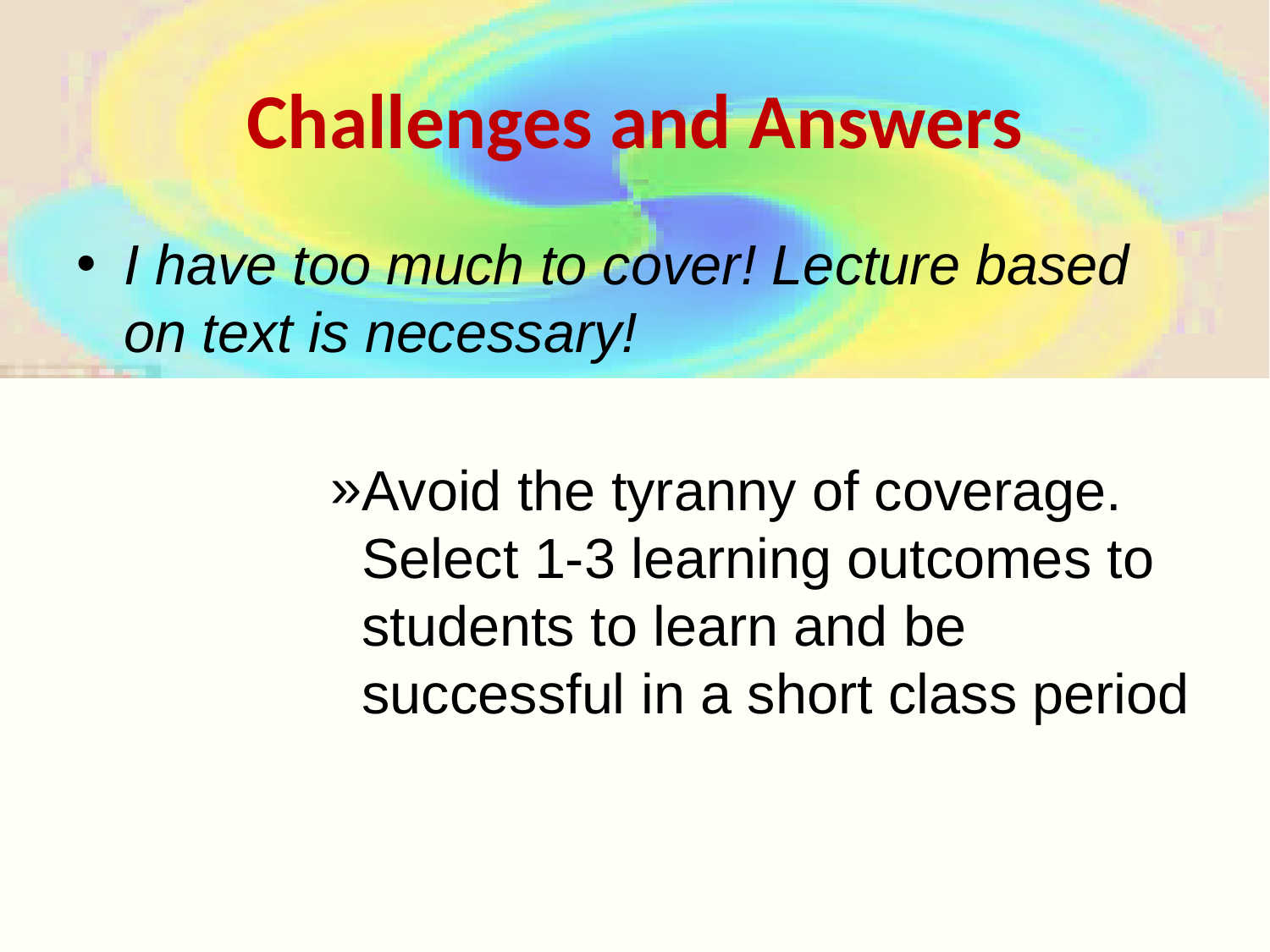

# Challenges and Answers
I have too much to cover! Lecture based on text is necessary!

Avoid the tyranny of coverage. Select 1-3 learning outcomes to students to learn and be successful in a short class period